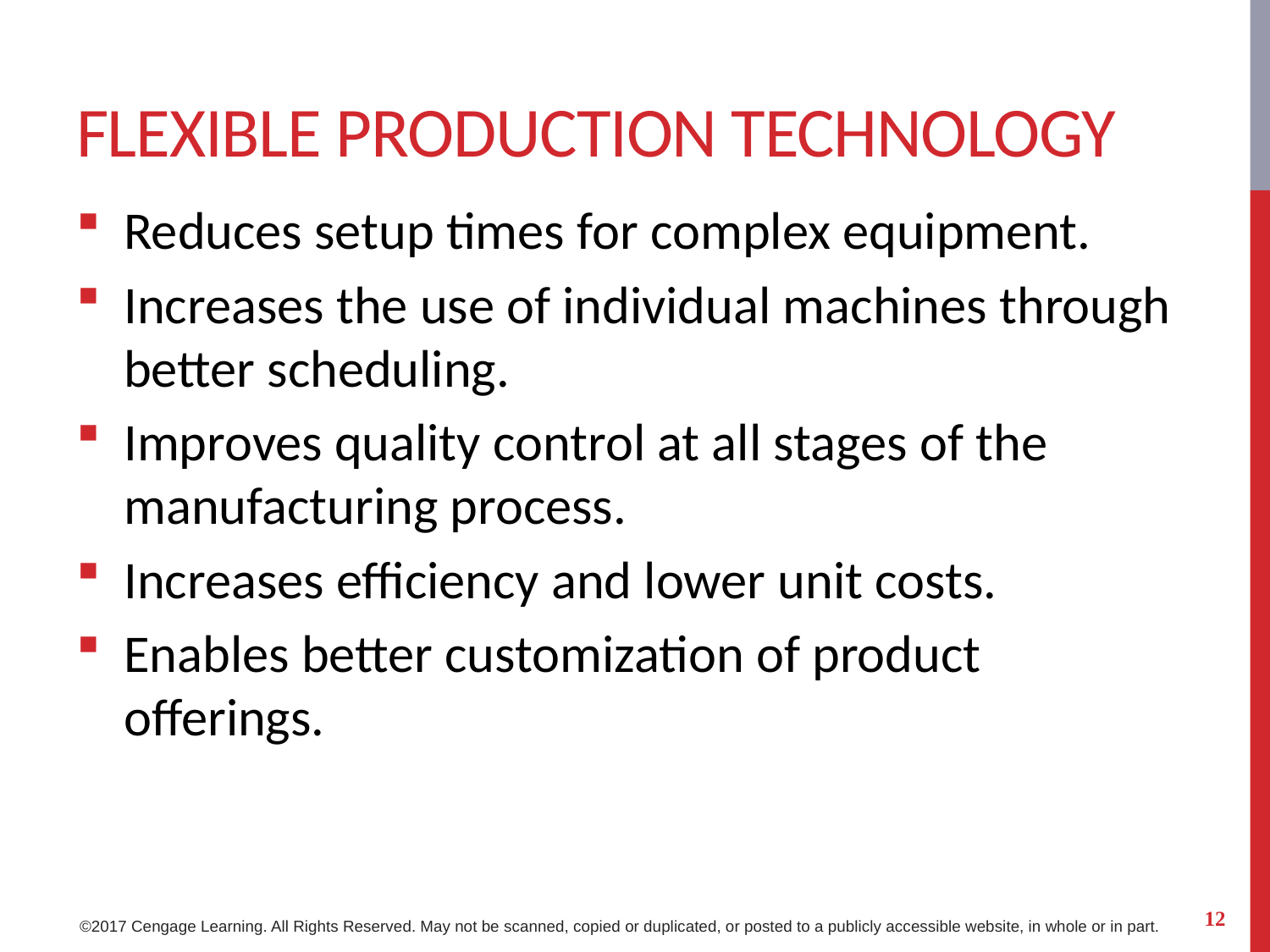

# Flexible production technology
Reduces setup times for complex equipment.
Increases the use of individual machines through better scheduling.
Improves quality control at all stages of the manufacturing process.
Increases efficiency and lower unit costs.
Enables better customization of product offerings.
12